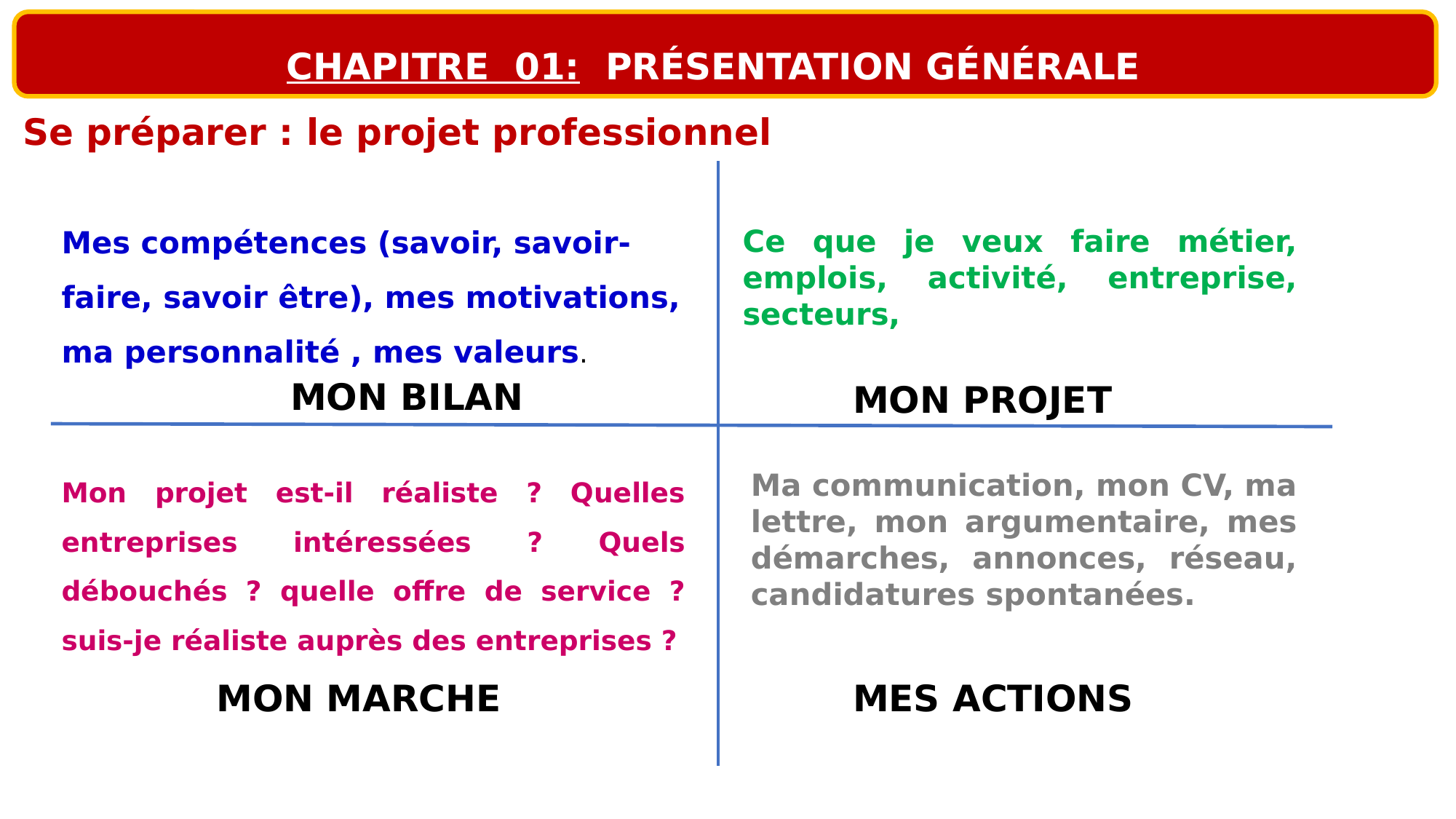

CHAPITRE  01:  PRÉSENTATION GÉNÉRALE
Se préparer : le projet professionnel

Mes compétences (savoir, savoir-faire, savoir être), mes motivations, ma personnalité , mes valeurs.
Ce que je veux faire métier, emplois, activité, entreprise, secteurs,
MON BILAN
MON PROJET
Mon projet est-il réaliste ? Quelles entreprises intéressées ? Quels débouchés ? quelle offre de service ? suis-je réaliste auprès des entreprises ?
Ma communication, mon CV, ma lettre, mon argumentaire, mes démarches, annonces, réseau, candidatures spontanées.
MES ACTIONS
MON MARCHE